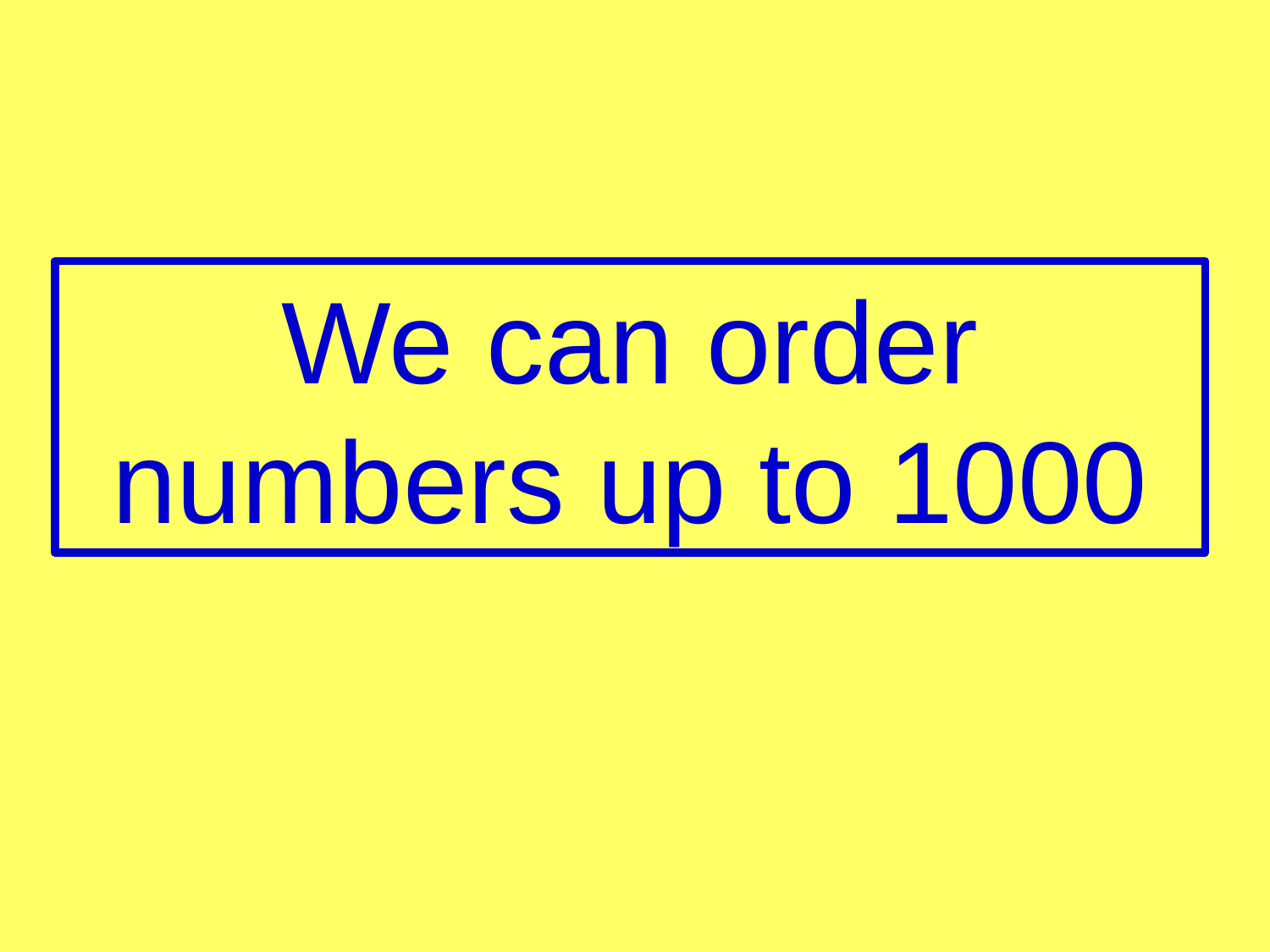

We can order numbers up to 1000